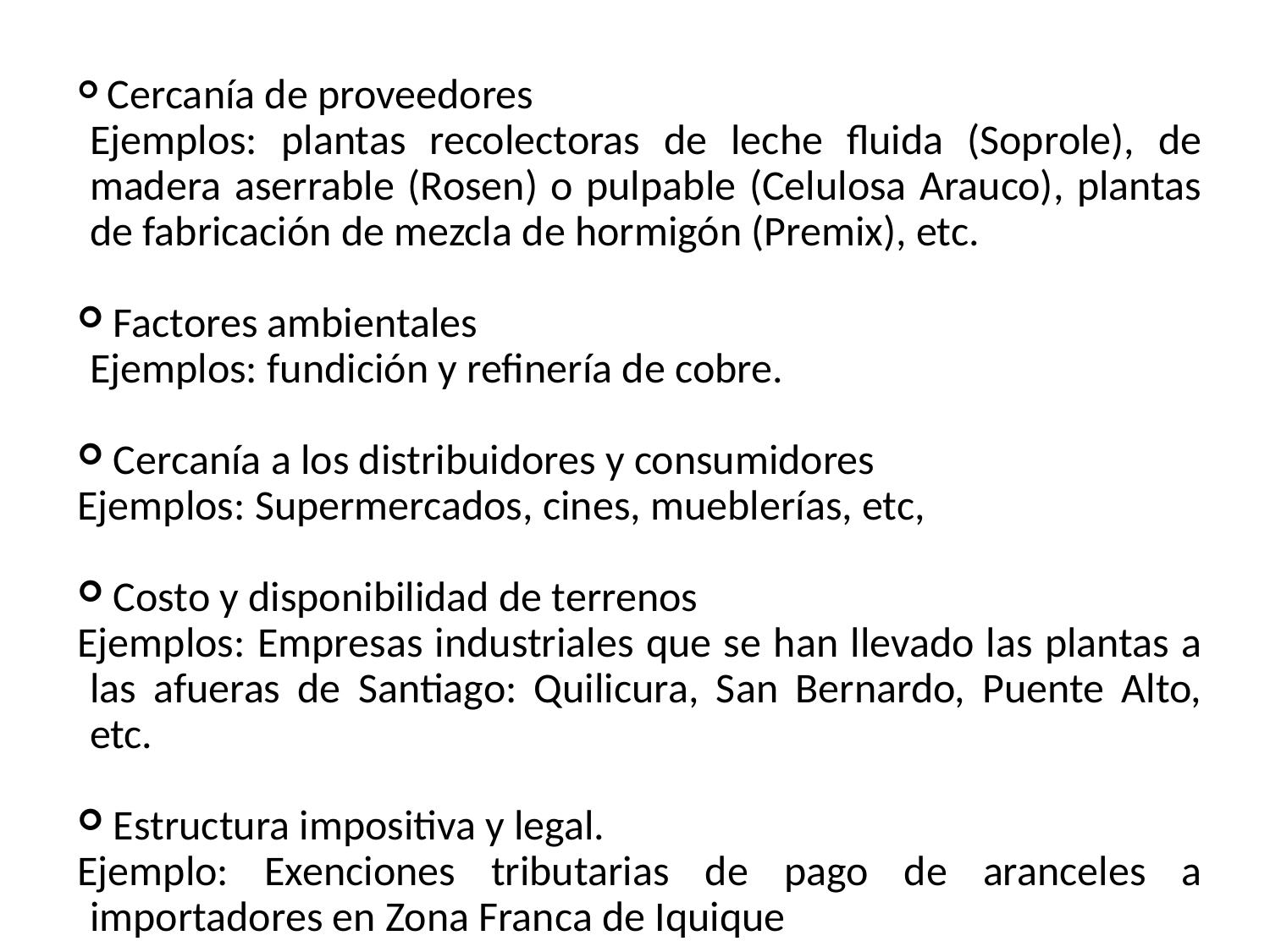

Cercanía de proveedores
Ejemplos: plantas recolectoras de leche fluida (Soprole), de madera aserrable (Rosen) o pulpable (Celulosa Arauco), plantas de fabricación de mezcla de hormigón (Premix), etc.

 Factores ambientales
Ejemplos: fundición y refinería de cobre.

 Cercanía a los distribuidores y consumidores
Ejemplos: Supermercados, cines, mueblerías, etc,

 Costo y disponibilidad de terrenos
Ejemplos: Empresas industriales que se han llevado las plantas a las afueras de Santiago: Quilicura, San Bernardo, Puente Alto, etc.

 Estructura impositiva y legal.
Ejemplo: Exenciones tributarias de pago de aranceles a importadores en Zona Franca de Iquique